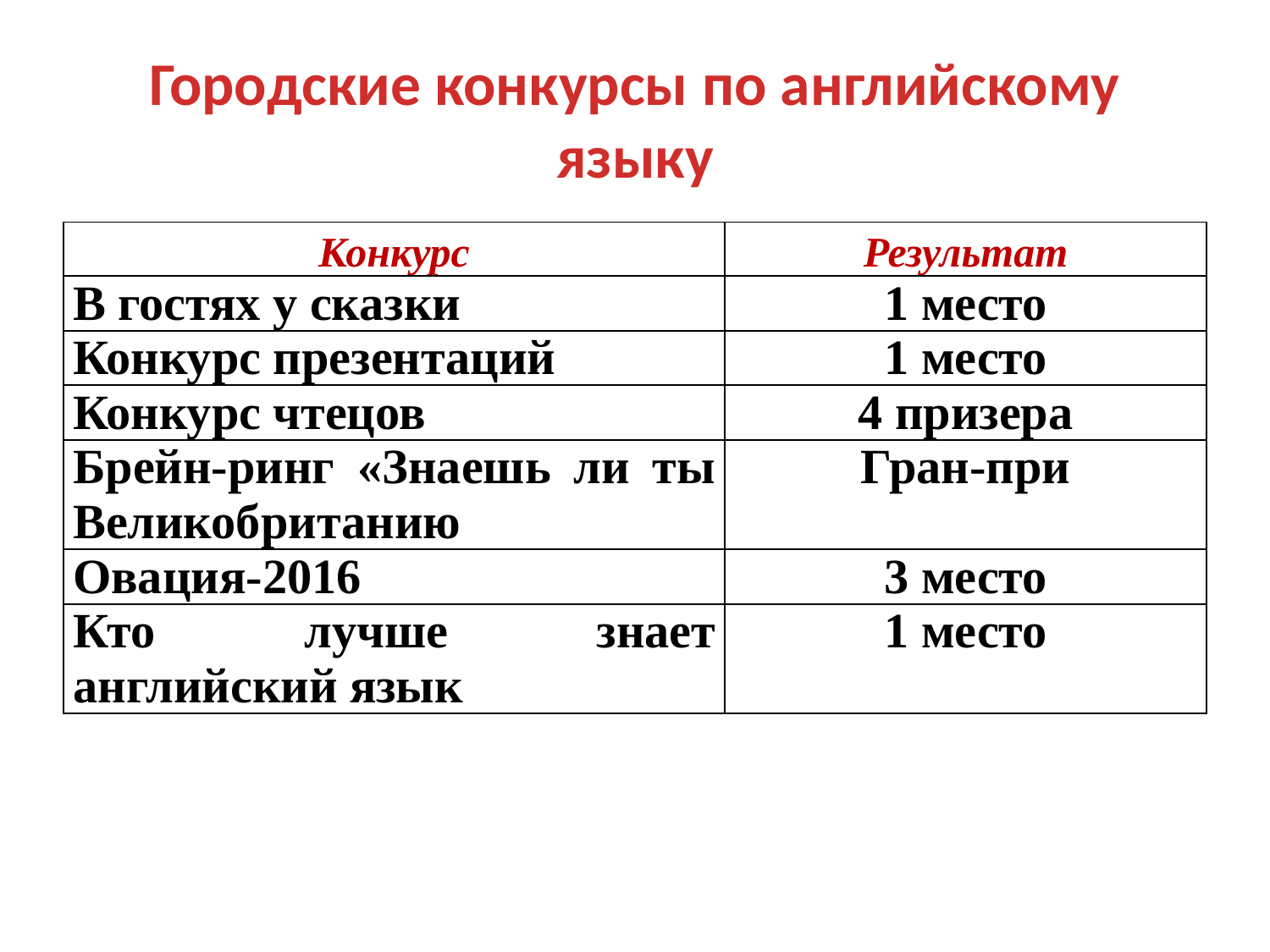

# Городские конкурсы по английскому языку
| Конкурс | Результат |
| --- | --- |
| В гостях у сказки | 1 место |
| Конкурс презентаций | 1 место |
| Конкурс чтецов | 4 призера |
| Брейн-ринг «Знаешь ли ты Великобританию | Гран-при |
| Овация-2016 | 3 место |
| Кто лучше знает английский язык | 1 место |